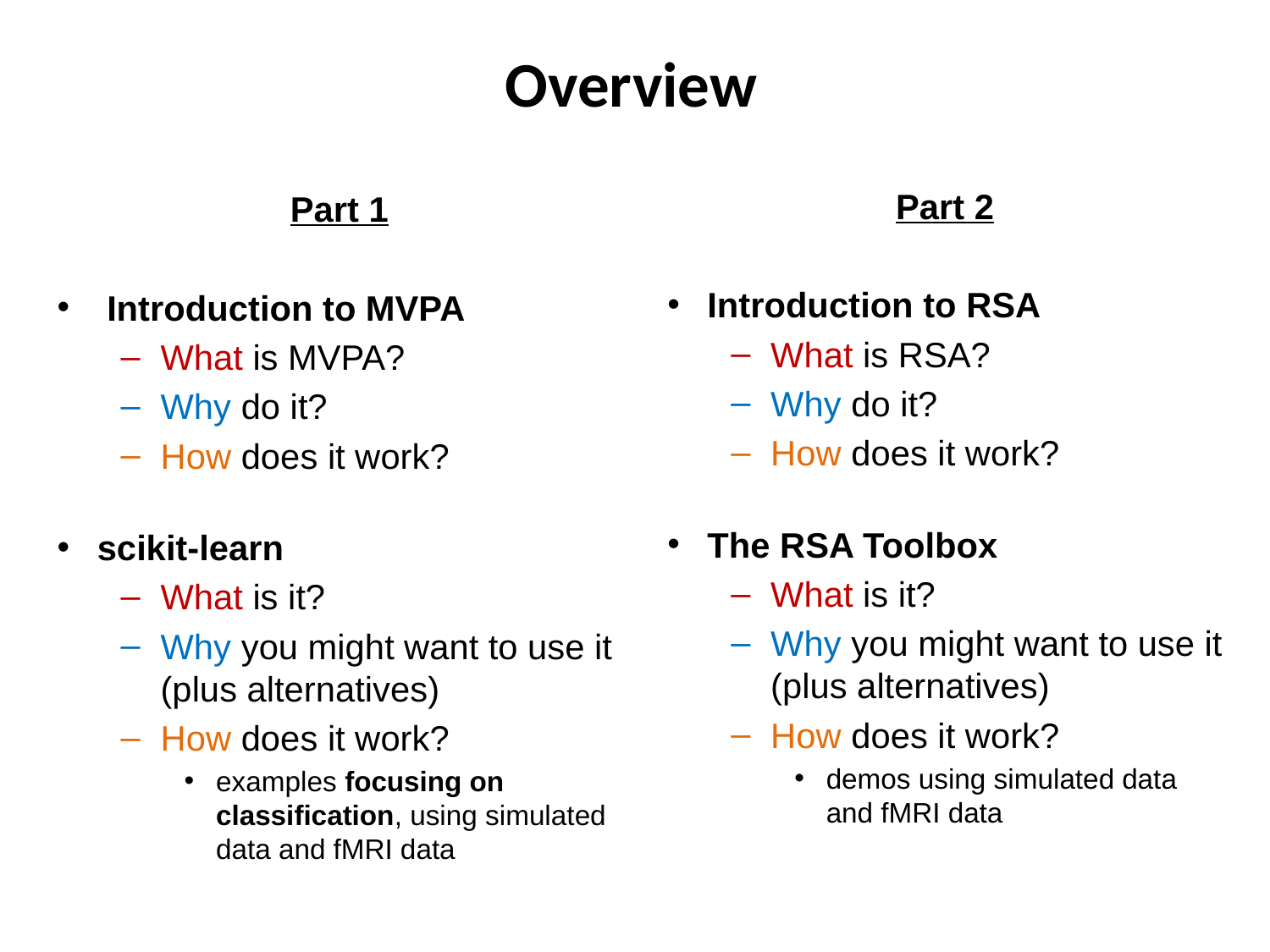

Overview
Part 1

  Introduction to MVPA
What is MVPA?
Why do it?
How does it work?
 scikit-learn
What is it?
Why you might want to use it
(plus alternatives)
How does it work?
examples focusing on classification, using simulated data and fMRI data
Part 2

 Introduction to RSA
What is RSA?
Why do it?
How does it work?
 The RSA Toolbox
What is it?
Why you might want to use it
(plus alternatives)
How does it work?
demos using simulated data and fMRI data